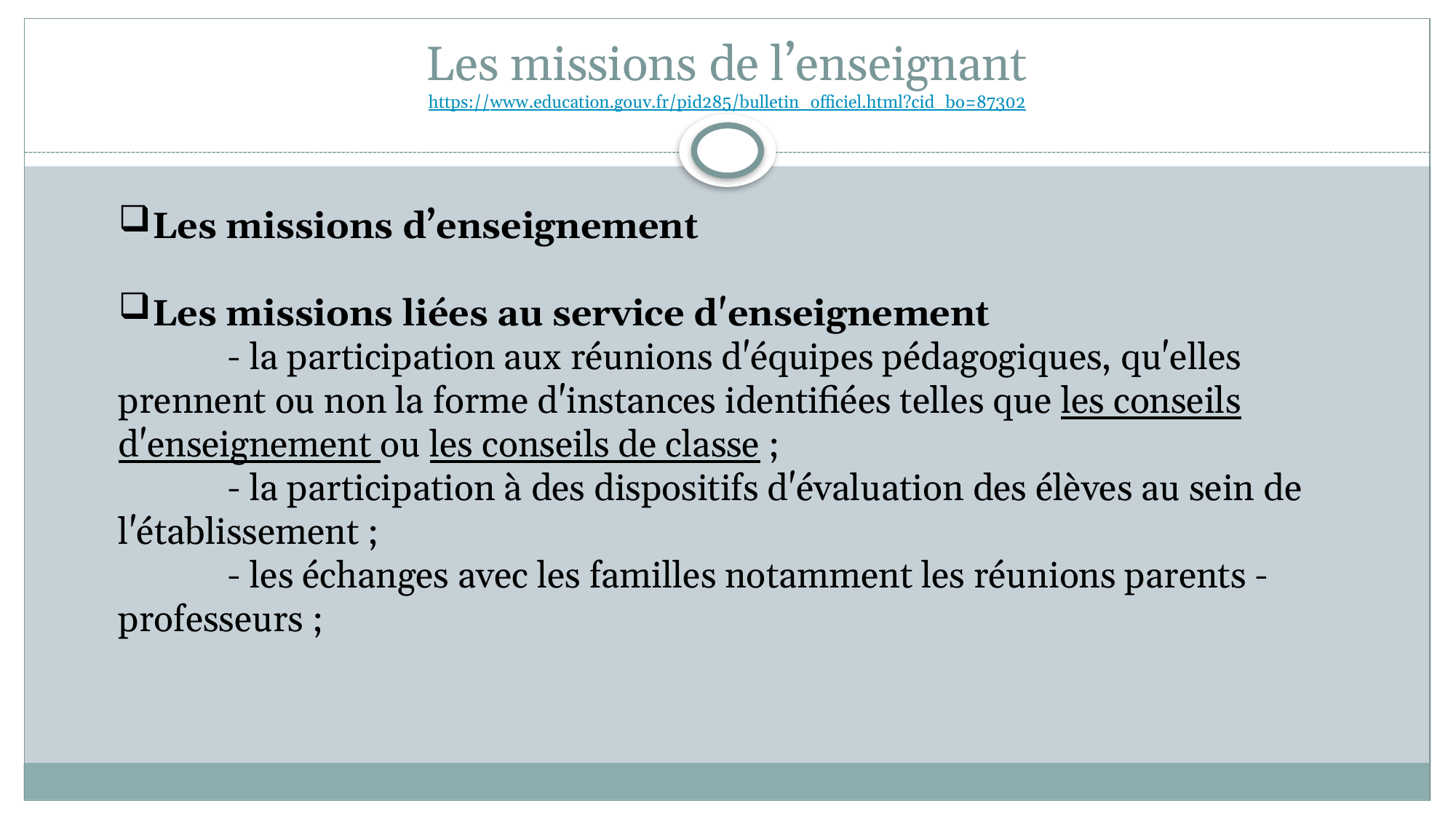

# Les missions de l’enseignant https://www.education.gouv.fr/pid285/bulletin_officiel.html?cid_bo=87302
Les missions d’enseignement

Les missions liées au service d'enseignement
	- la participation aux réunions d'équipes pédagogiques, qu'elles prennent ou non la forme d'instances identifiées telles que les conseils d'enseignement ou les conseils de classe ;
	- la participation à des dispositifs d'évaluation des élèves au sein de l'établissement ;
	- les échanges avec les familles notamment les réunions parents - professeurs ;